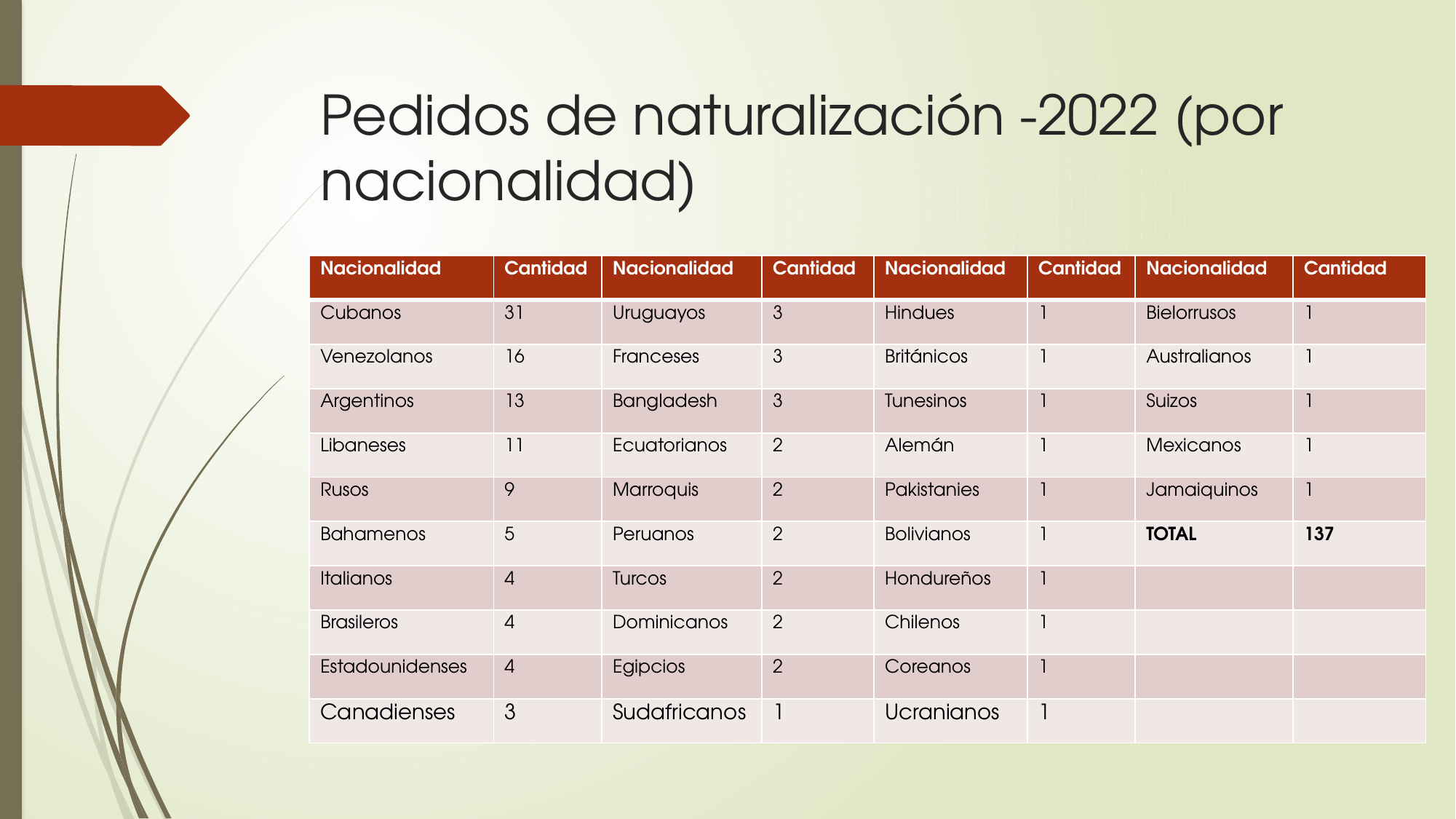

# Pedidos de naturalización -2022 (por nacionalidad)
| Nacionalidad | Cantidad | Nacionalidad | Cantidad | Nacionalidad | Cantidad | Nacionalidad | Cantidad |
| --- | --- | --- | --- | --- | --- | --- | --- |
| Cubanos | 31 | Uruguayos | 3 | Hindues | 1 | Bielorrusos | 1 |
| Venezolanos | 16 | Franceses | 3 | Británicos | 1 | Australianos | 1 |
| Argentinos | 13 | Bangladesh | 3 | Tunesinos | 1 | Suizos | 1 |
| Libaneses | 11 | Ecuatorianos | 2 | Alemán | 1 | Mexicanos | 1 |
| Rusos | 9 | Marroquis | 2 | Pakistanies | 1 | Jamaiquinos | 1 |
| Bahamenos | 5 | Peruanos | 2 | Bolivianos | 1 | TOTAL | 137 |
| Italianos | 4 | Turcos | 2 | Hondureños | 1 |  |  |
| Brasileros | 4 | Dominicanos | 2 | Chilenos | 1 |  |  |
| Estadounidenses | 4 | Egipcios | 2 | Coreanos | 1 |  |  |
| Canadienses | 3 | Sudafricanos | 1 | Ucranianos | 1 |  |  |